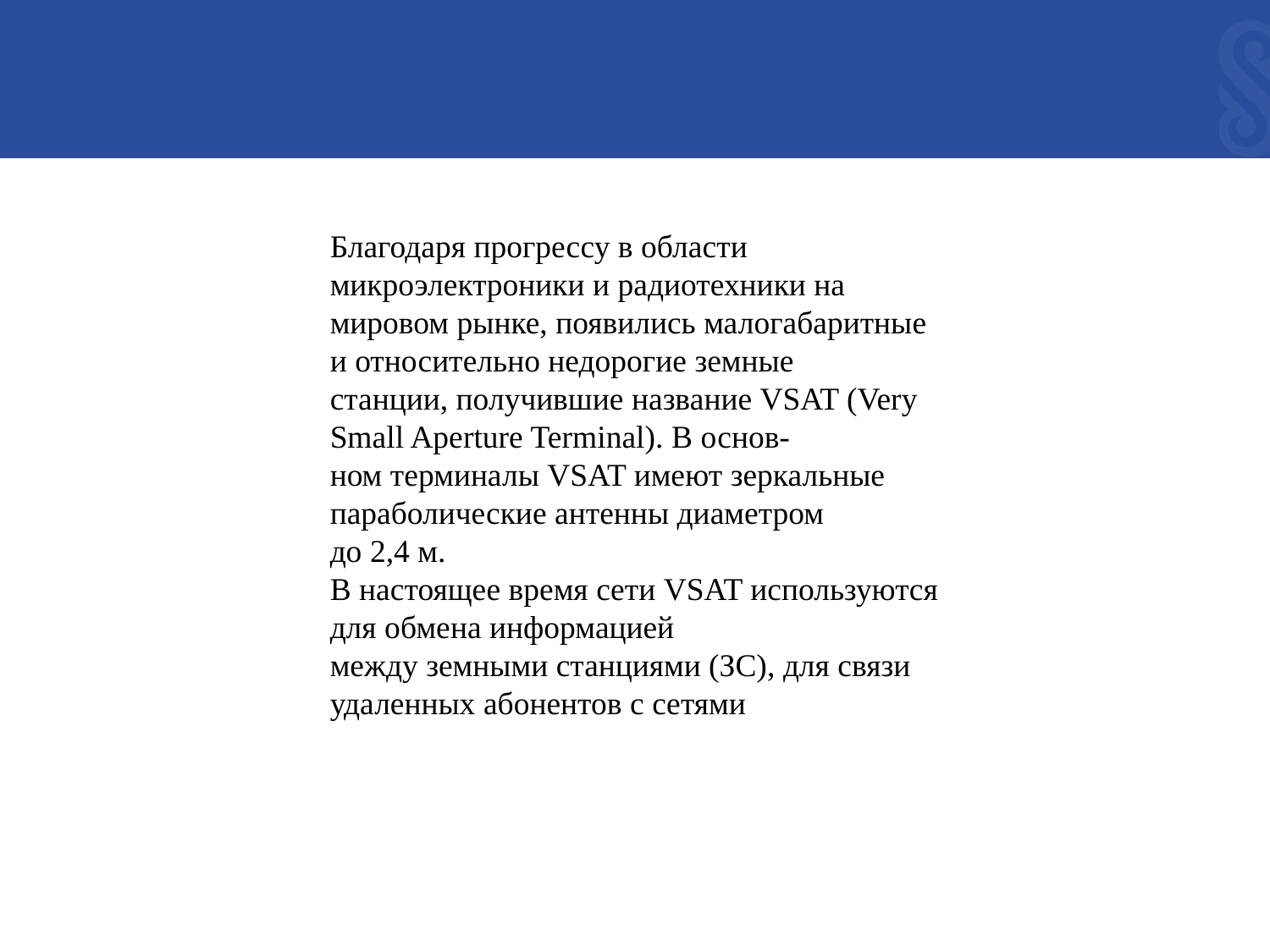

Благодаря прогрессу в области микроэлектроники и радиотехники на
мировом рынке, появились малогабаритные и относительно недорогие земные
станции, получившие название VSAT (Very Small Aperture Terminal). В основ-
ном терминалы VSAT имеют зеркальные параболические антенны диаметром
до 2,4 м.
В настоящее время сети VSAT используются для обмена информацией
между земными станциями (ЗС), для связи удаленных абонентов с сетями